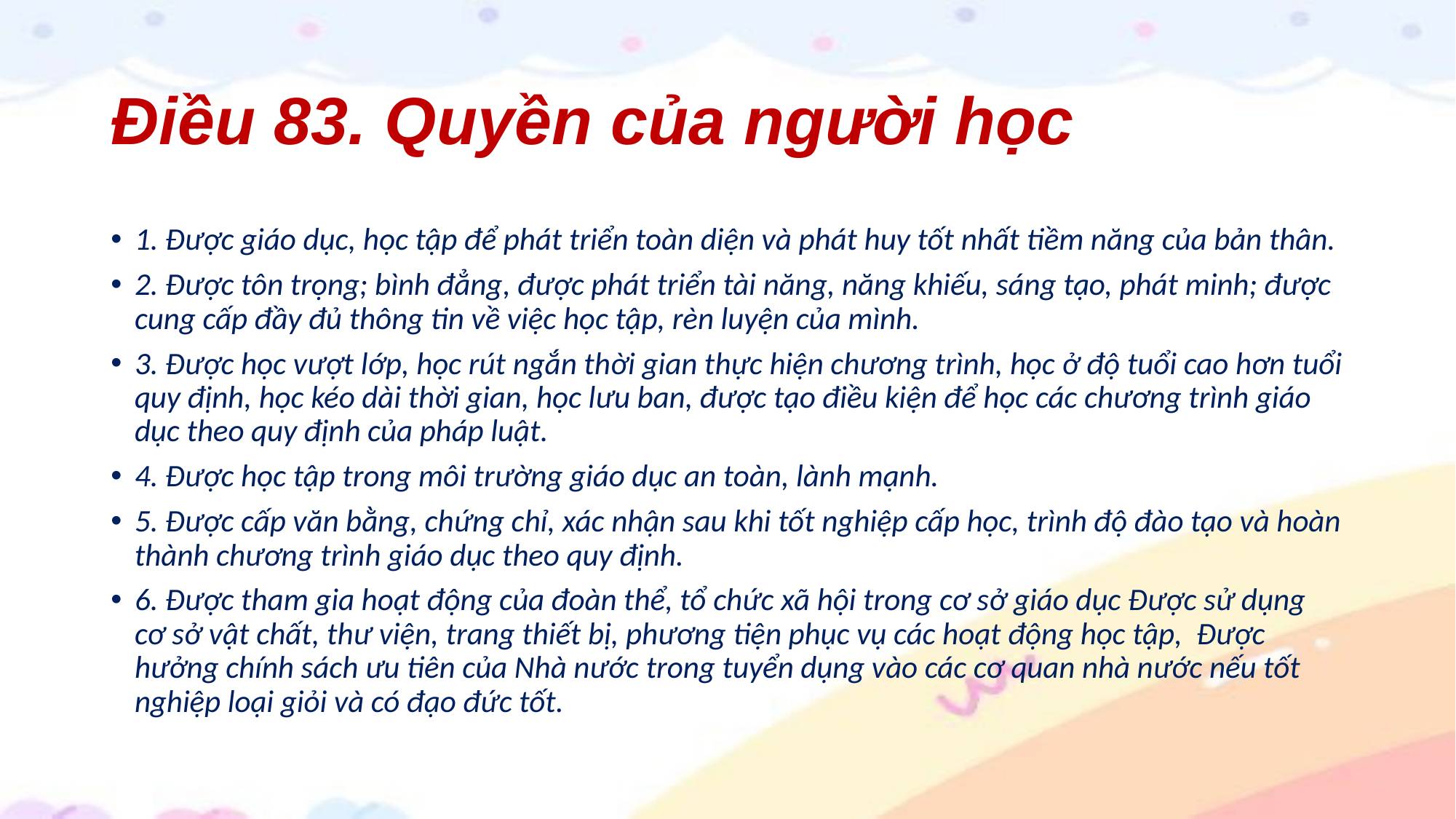

# Điều 83. Quyền của người học
1. Được giáo dục, học tập để phát triển toàn diện và phát huy tốt nhất tiềm năng của bản thân.
2. Được tôn trọng; bình đẳng, được phát triển tài năng, năng khiếu, sáng tạo, phát minh; được cung cấp đầy đủ thông tin về việc học tập, rèn luyện của mình.
3. Được học vượt lớp, học rút ngắn thời gian thực hiện chương trình, học ở độ tuổi cao hơn tuổi quy định, học kéo dài thời gian, học lưu ban, được tạo điều kiện để học các chương trình giáo dục theo quy định của pháp luật.
4. Được học tập trong môi trường giáo dục an toàn, lành mạnh.
5. Được cấp văn bằng, chứng chỉ, xác nhận sau khi tốt nghiệp cấp học, trình độ đào tạo và hoàn thành chương trình giáo dục theo quy định.
6. Được tham gia hoạt động của đoàn thể, tổ chức xã hội trong cơ sở giáo dục Được sử dụng cơ sở vật chất, thư viện, trang thiết bị, phương tiện phục vụ các hoạt động học tập,  Được hưởng chính sách ưu tiên của Nhà nước trong tuyển dụng vào các cơ quan nhà nước nếu tốt nghiệp loại giỏi và có đạo đức tốt.